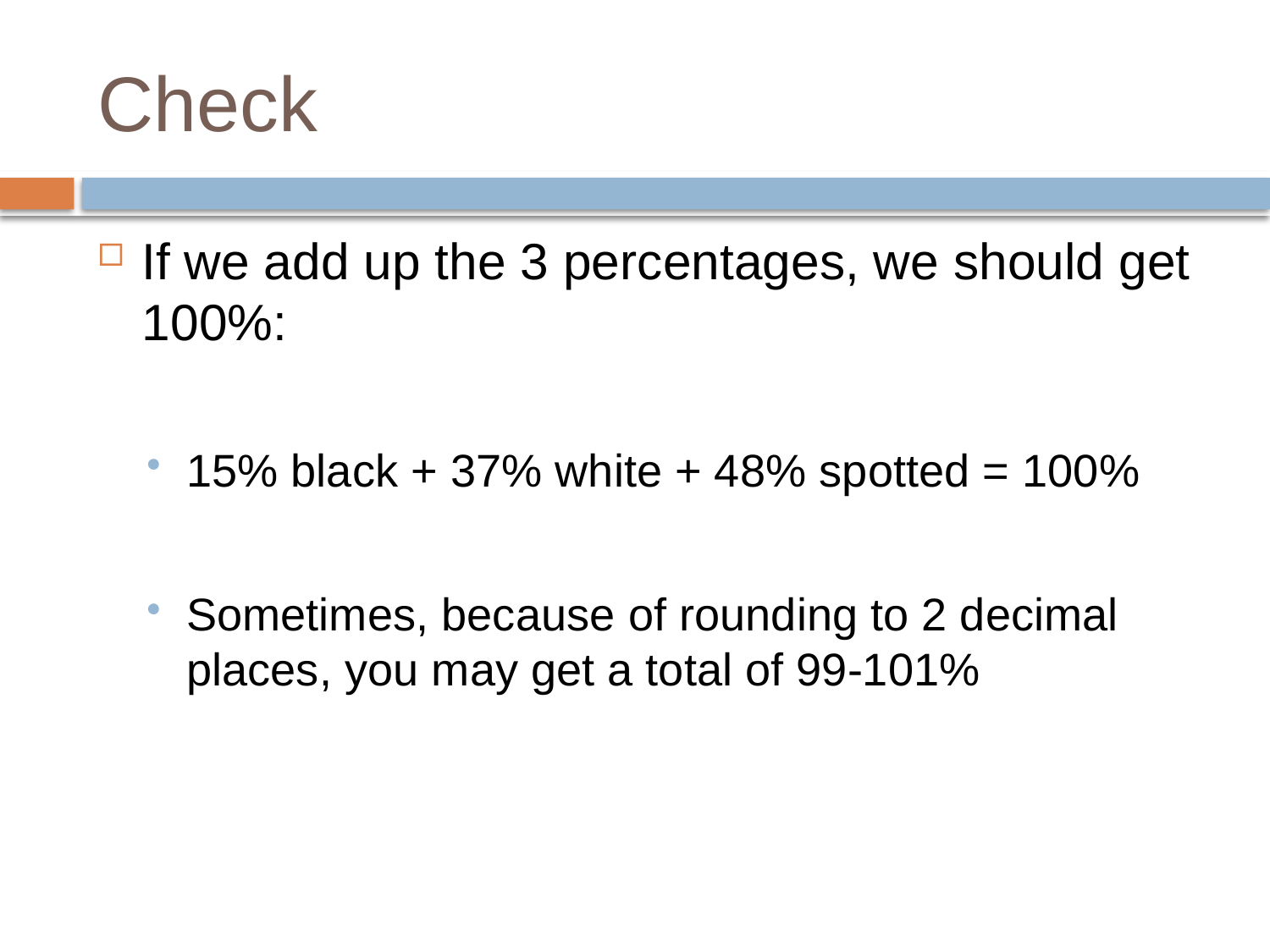

# Check
If we add up the 3 percentages, we should get 100%:

15% black + 37% white + 48% spotted = 100%

Sometimes, because of rounding to 2 decimal places, you may get a total of 99-101%